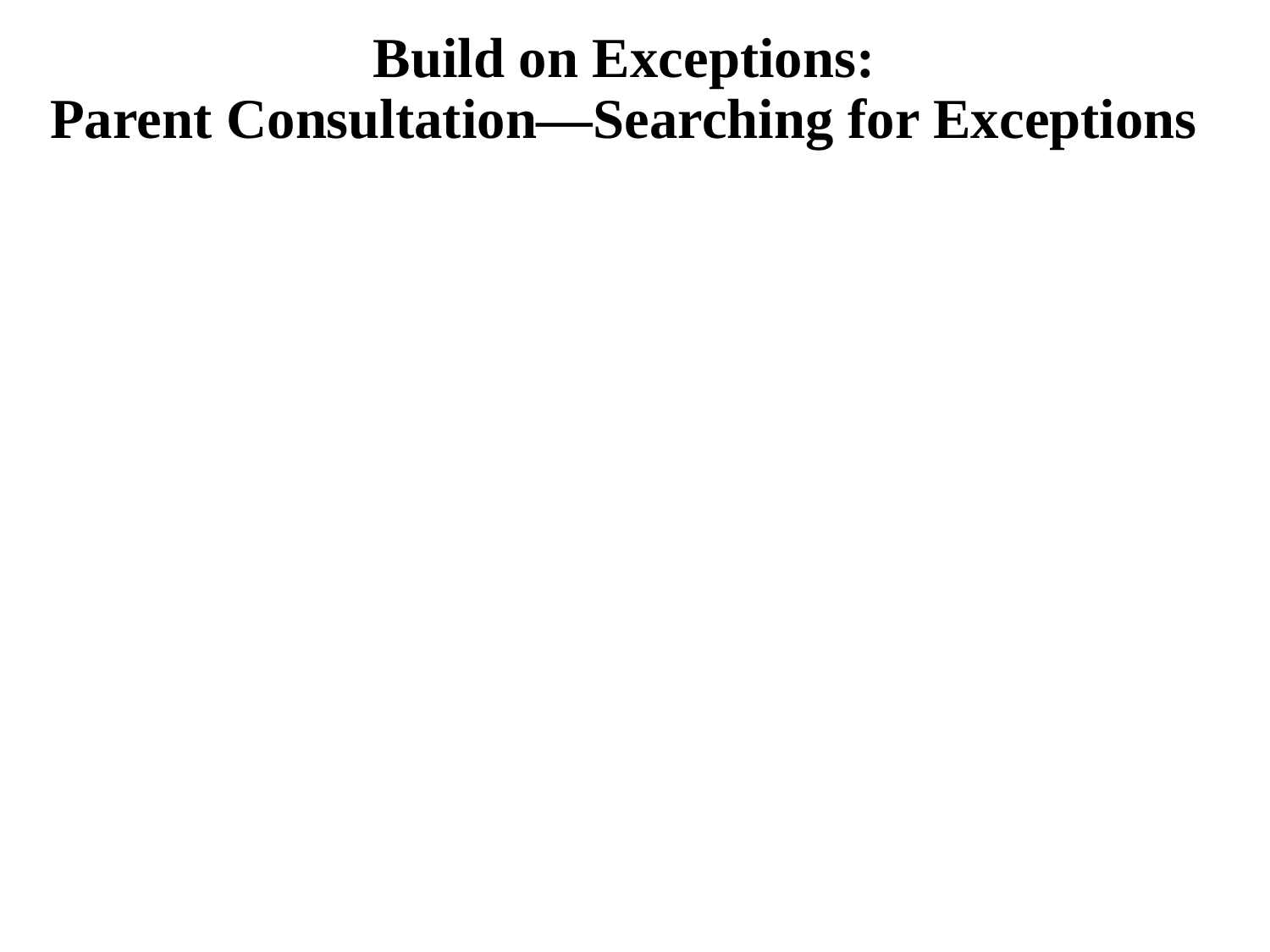

# Build on Exceptions: Parent Consultation—Searching for Exceptions